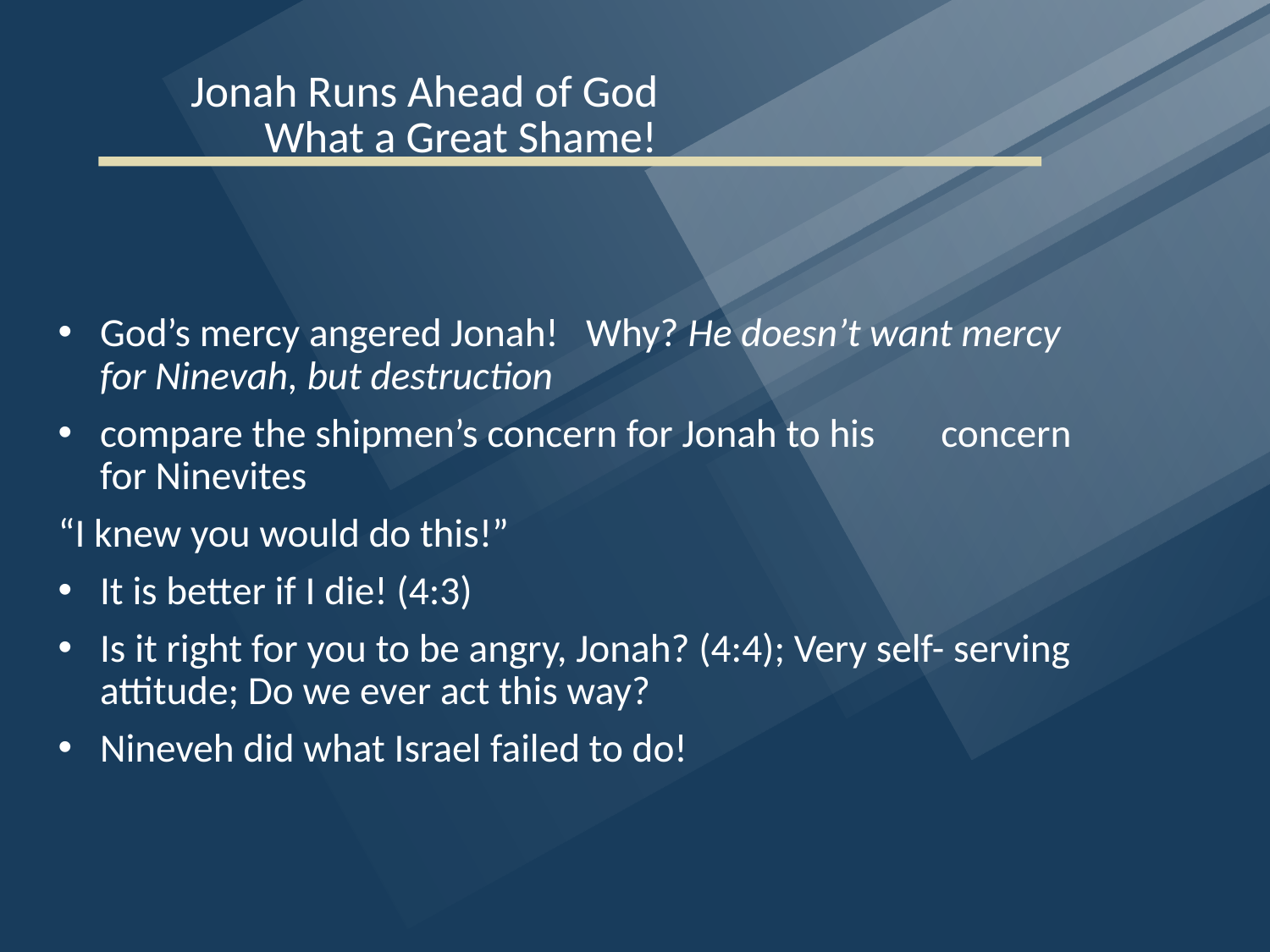

# Jonah Runs Ahead of God What a Great Shame!

God’s mercy angered Jonah!   Why? He doesn’t want mercy for Ninevah, but destruction
compare the shipmen’s concern for Jonah to his 	  concern for Ninevites
“I knew you would do this!”
It is better if I die! (4:3)
Is it right for you to be angry, Jonah? (4:4); Very self- serving attitude; Do we ever act this way?
Nineveh did what Israel failed to do!